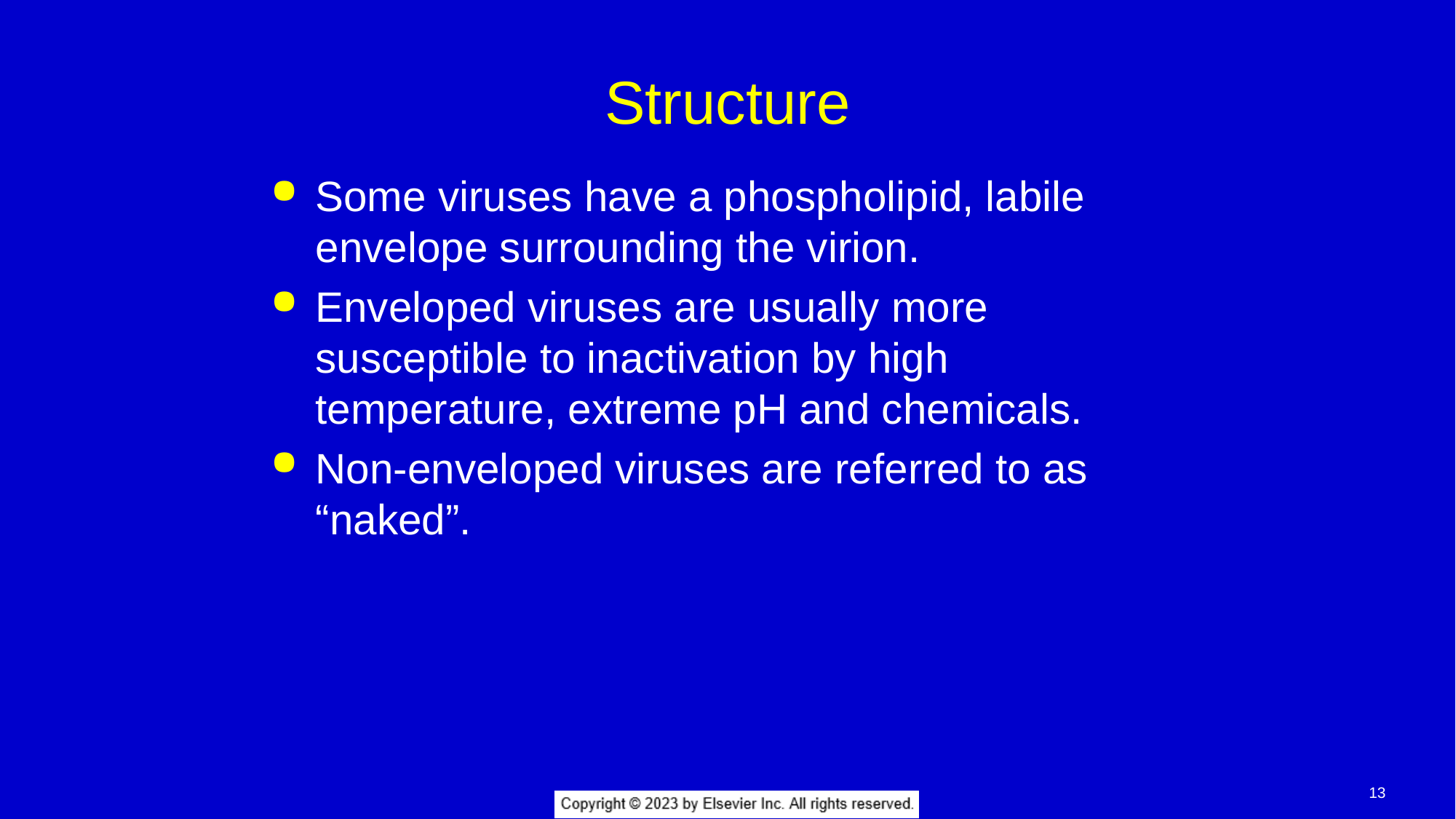

# Structure
Some viruses have a phospholipid, labile envelope surrounding the virion.
Enveloped viruses are usually more susceptible to inactivation by high temperature, extreme pH and chemicals.
Non-enveloped viruses are referred to as “naked”.